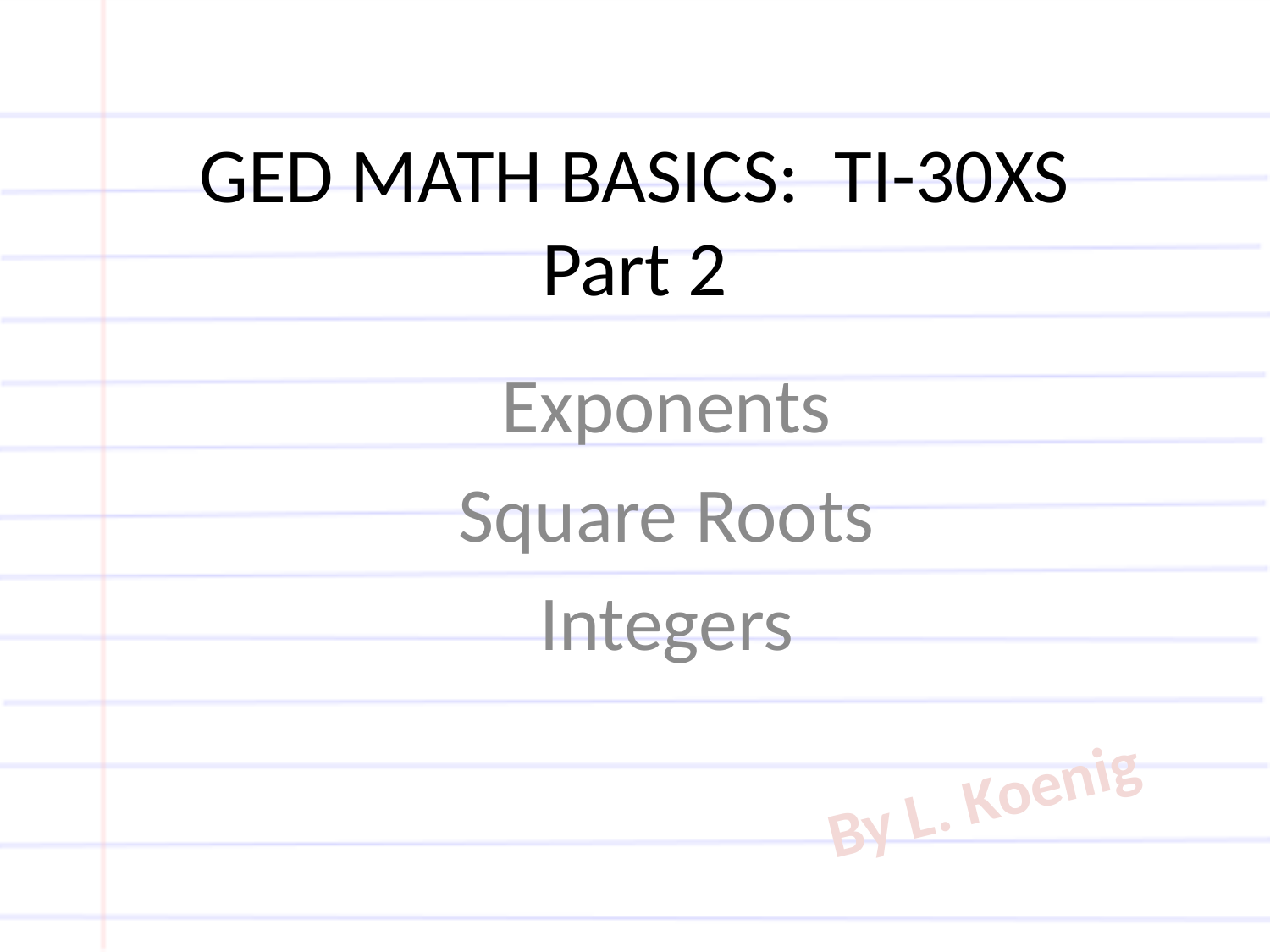

# GED MATH BASICS:  TI-30XS Part 2
Exponents
Square Roots
Integers
By L. Koenig